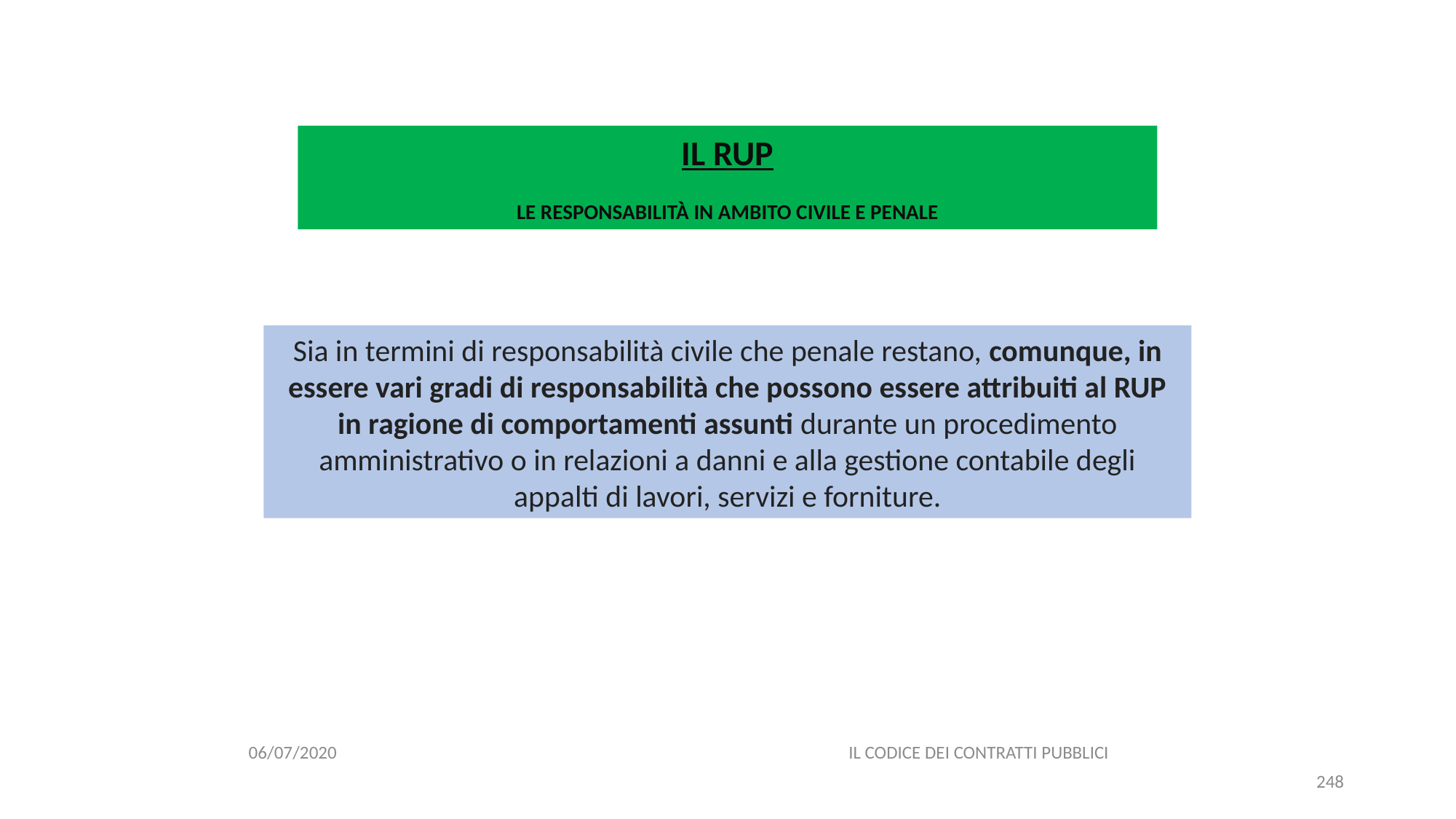

#
IL RUP

LE RESPONSABILITÀ IN AMBITO CIVILE E PENALE
Sia in termini di responsabilità civile che penale restano, comunque, in essere vari gradi di responsabilità che possono essere attribuiti al RUP in ragione di comportamenti assunti durante un procedimento amministrativo o in relazioni a danni e alla gestione contabile degli appalti di lavori, servizi e forniture.

06/07/2020
IL CODICE DEI CONTRATTI PUBBLICI
248